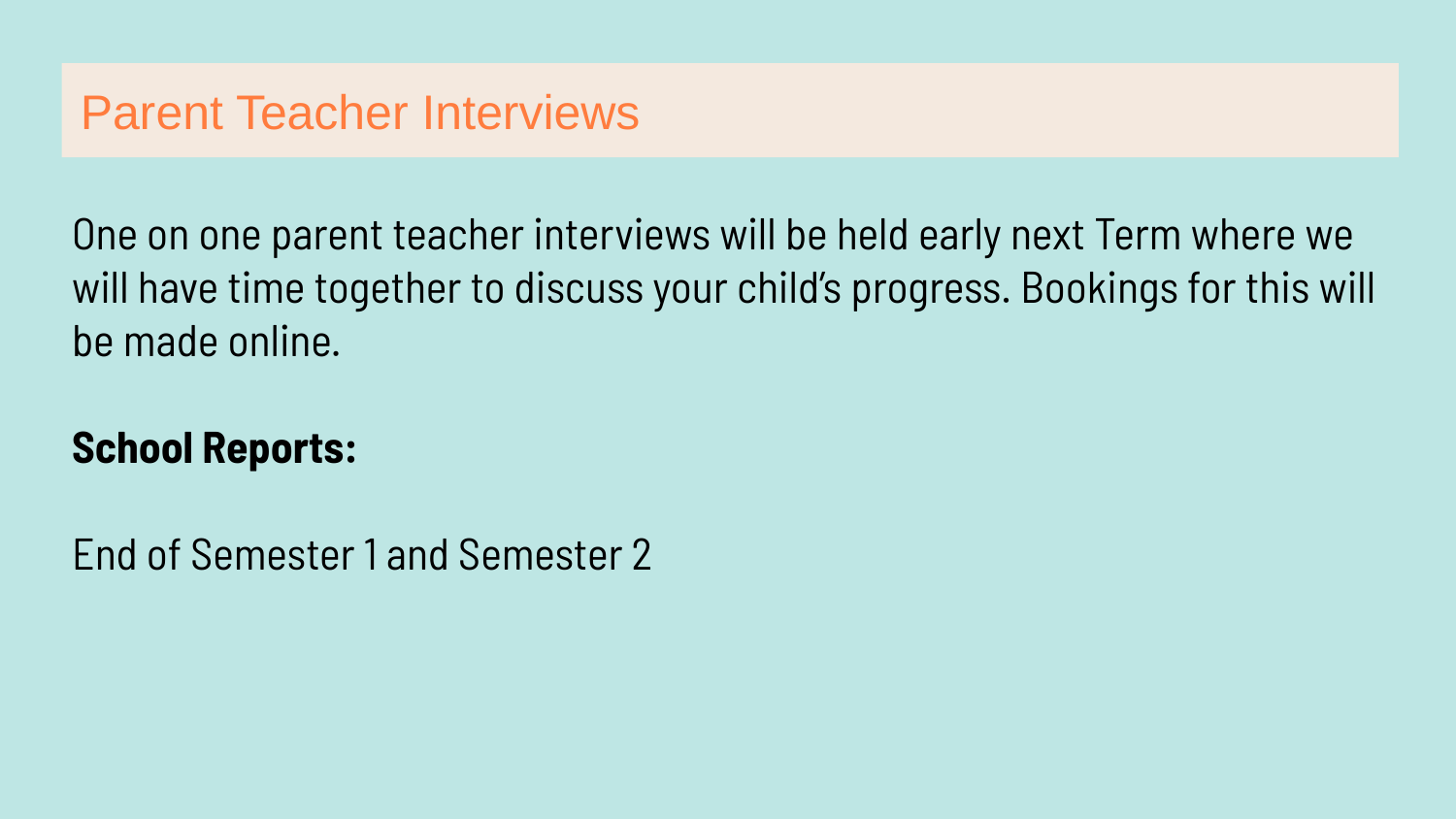

# Parent Teacher Interviews
One on one parent teacher interviews will be held early next Term where we will have time together to discuss your child’s progress. Bookings for this will be made online.

School Reports:

End of Semester 1 and Semester 2